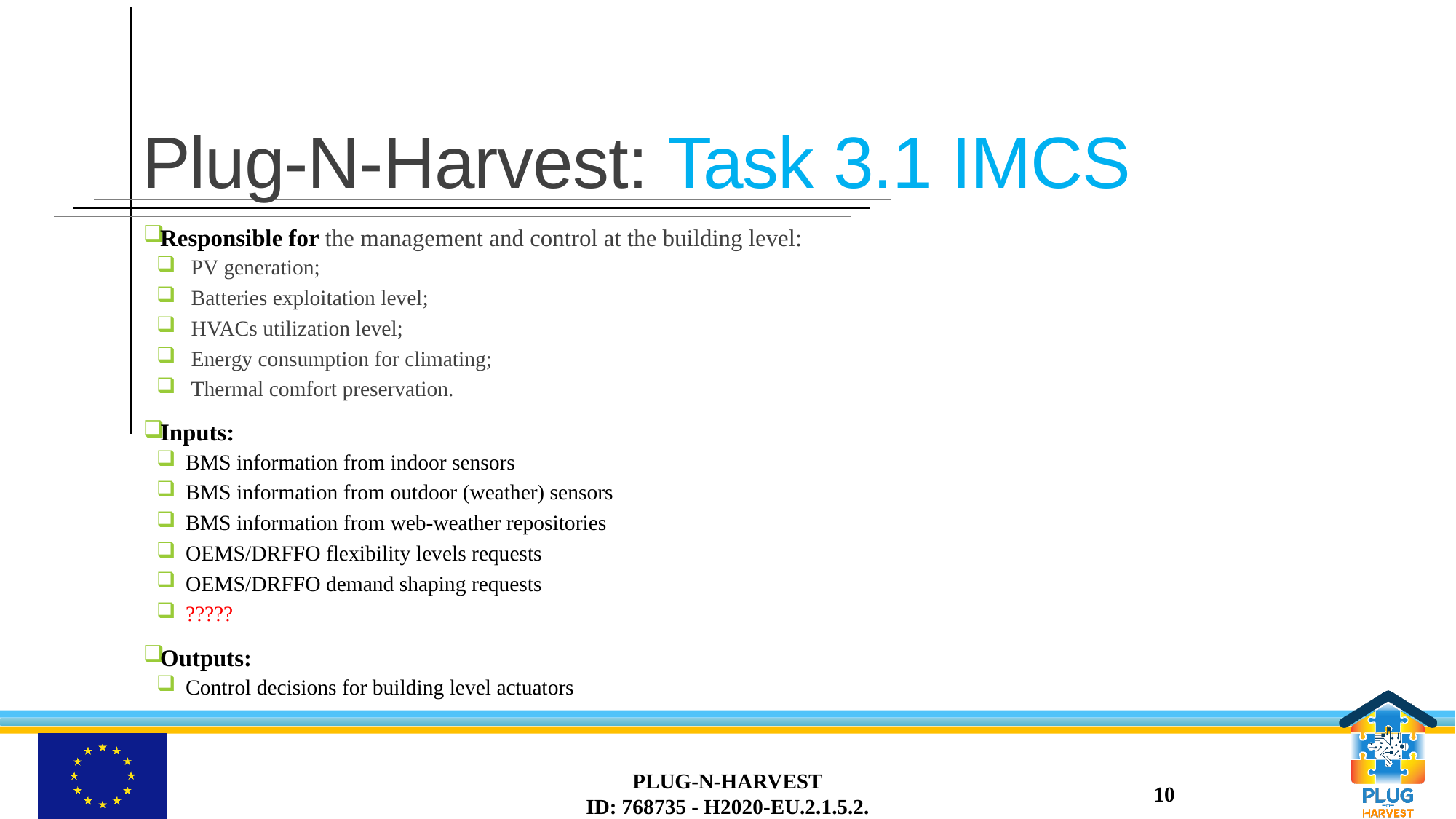

# Plug-N-Harvest: Task 3.1 IMCS
Responsible for the management and control at the building level:
 PV generation;
 Batteries exploitation level;
 HVACs utilization level;
 Energy consumption for climating;
 Thermal comfort preservation.
Inputs:
BMS information from indoor sensors
BMS information from outdoor (weather) sensors
BMS information from web-weather repositories
OEMS/DRFFO flexibility levels requests
OEMS/DRFFO demand shaping requests
?????
Outputs:
Control decisions for building level actuators

PLUG-N-HARVEST
ID: 768735 - H2020-EU.2.1.5.2.
10